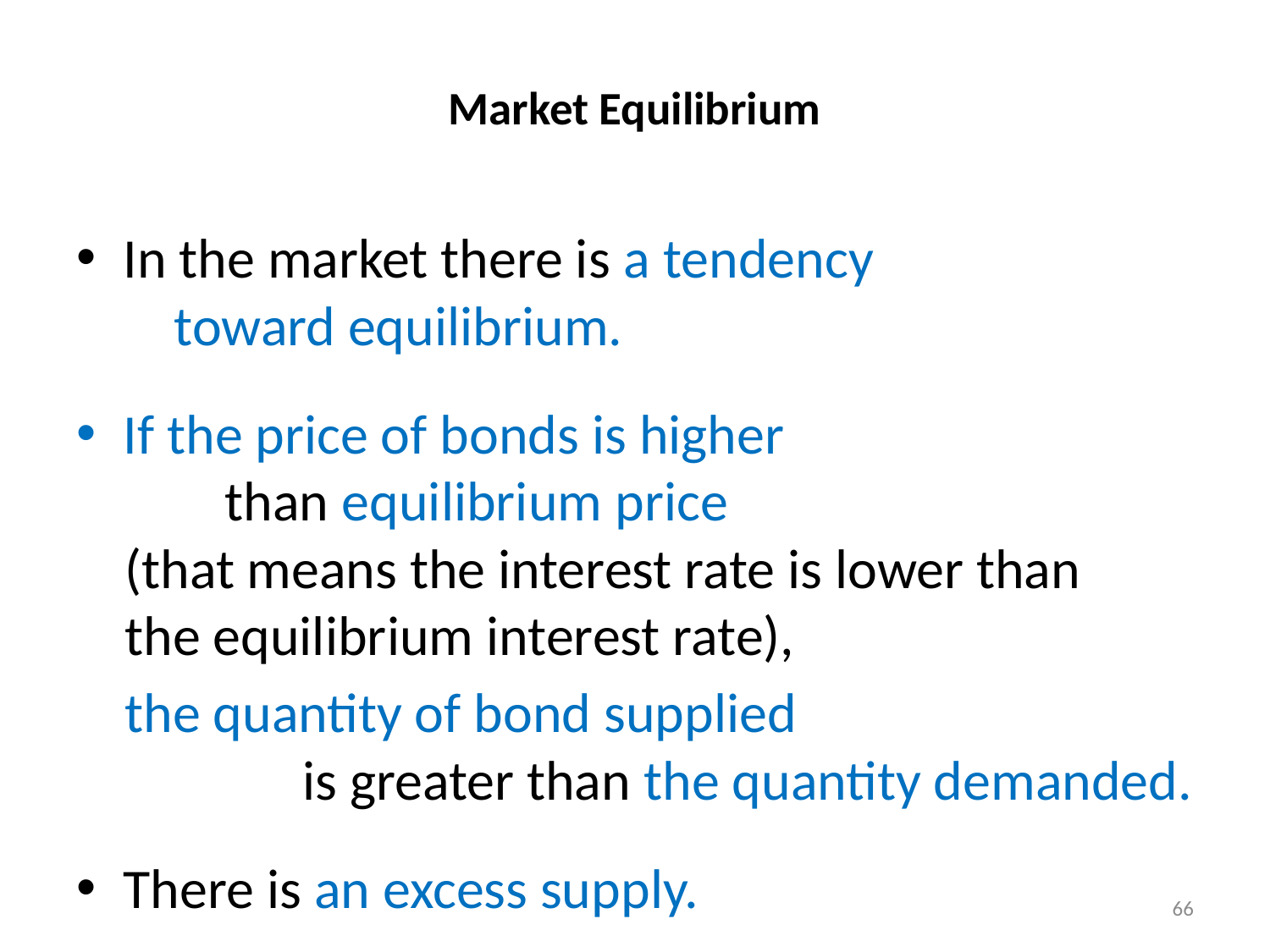

# Market Equilibrium
In the market there is a tendency                              toward equilibrium.
If the price of bonds is higher                                         than equilibrium price
(that means the interest rate is lower than   the equilibrium interest rate),
the quantity of bond supplied                                              is greater than the quantity demanded.
There is an excess supply.

66